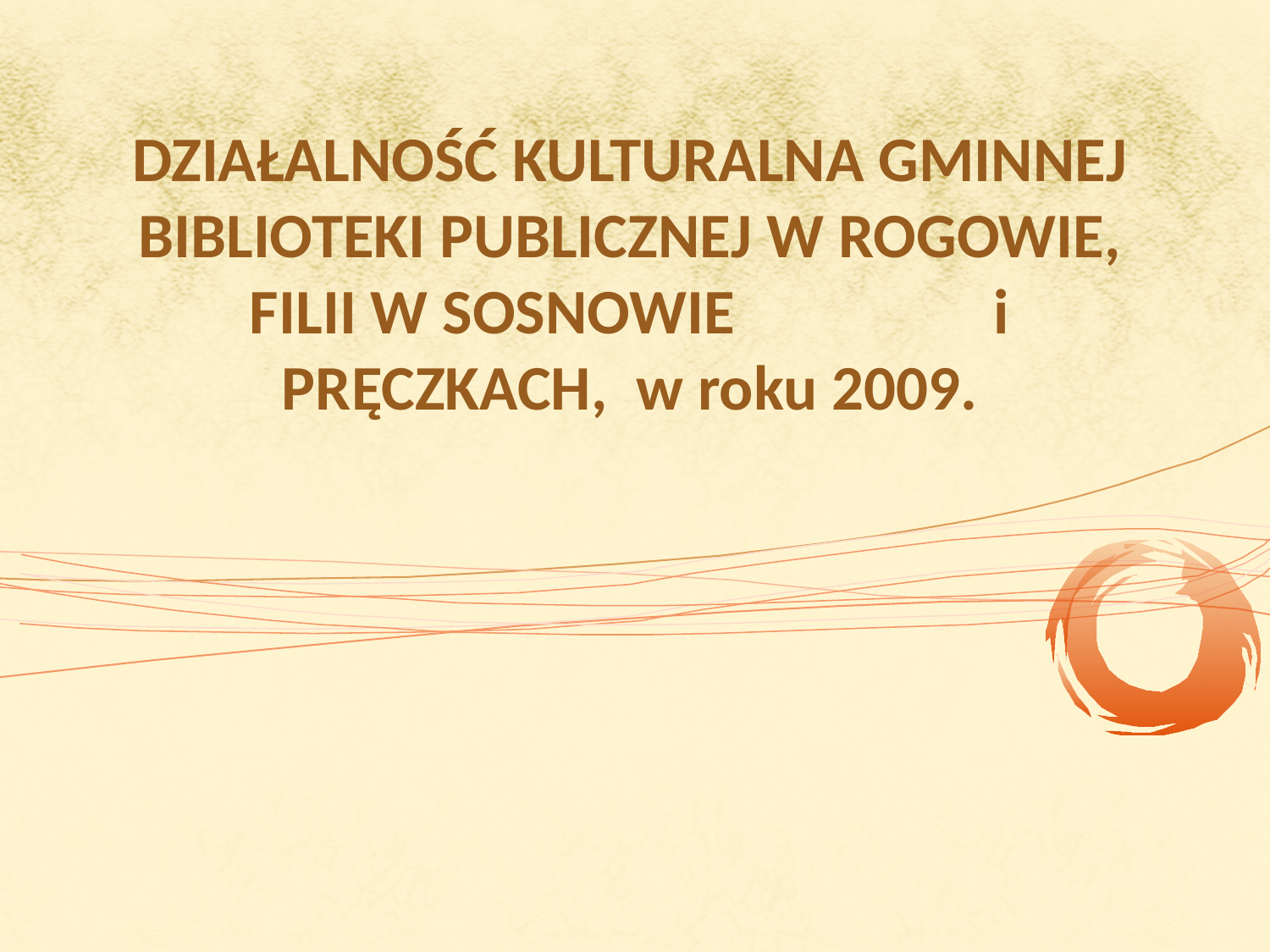

# DZIAŁALNOŚĆ KULTURALNA GMINNEJ BIBLIOTEKI PUBLICZNEJ W ROGOWIE, FILII W SOSNOWIE                  i PRĘCZKACH,  w roku 2009.